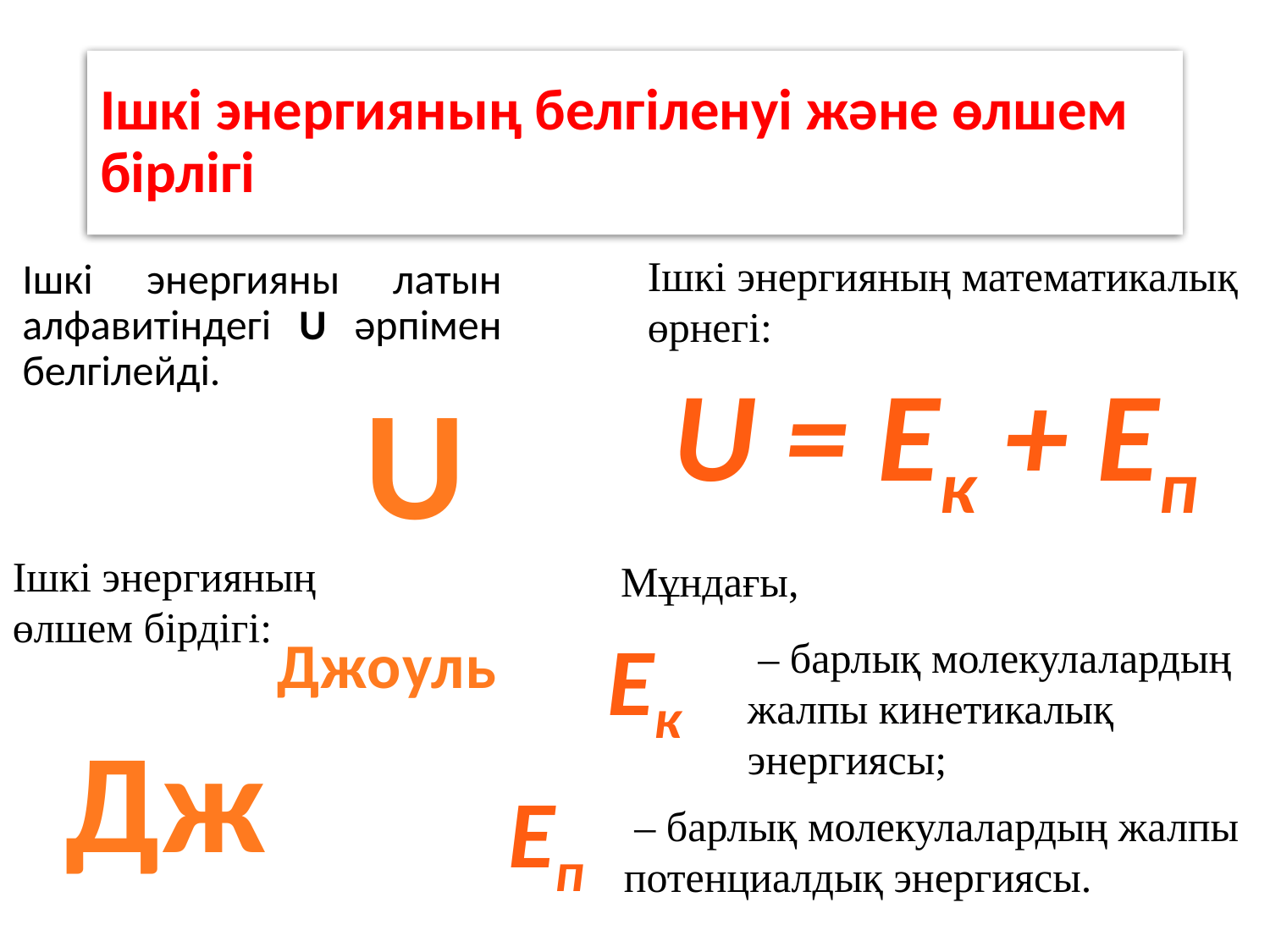

# Ішкі энергияның белгіленуі және өлшем бірлігі
Ішкі энергияның математикалық өрнегі:
Ішкі энергияны латын алфавитіндегі U әрпімен белгілейді.
U = Eк + Eп
U
Ішкі энергияның өлшем бірдігі:
Мұндағы,
Eк
Джоуль
 – барлық молекулалардың жалпы кинетикалық энергиясы;
Дж
Eп
 – барлық молекулалардың жалпы потенциалдық энергиясы.